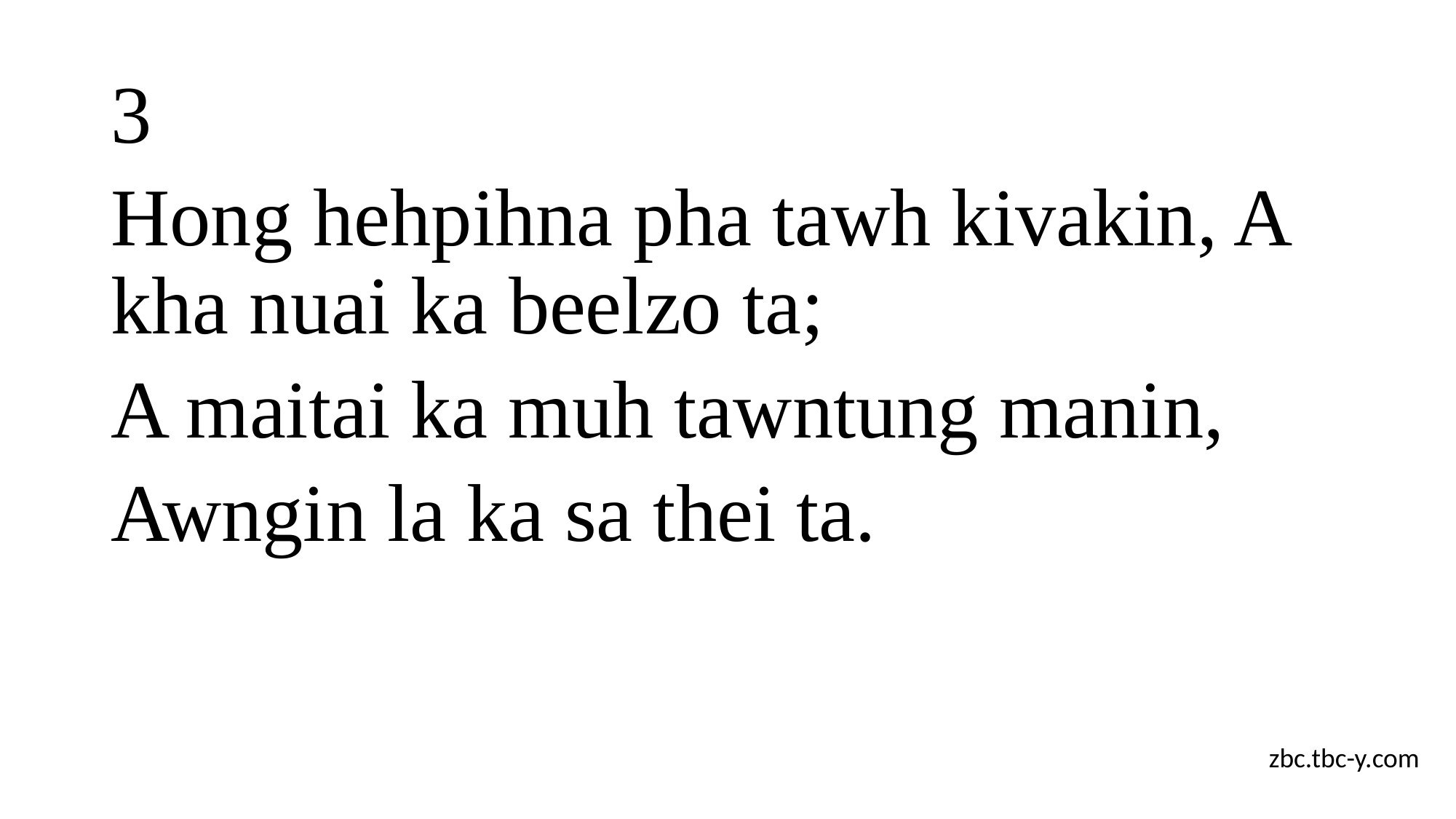

# 3
Hong hehpihna pha tawh kivakin, A kha nuai ka beelzo ta;
A maitai ka muh tawntung manin,
Awngin la ka sa thei ta.

zbc.tbc-y.com